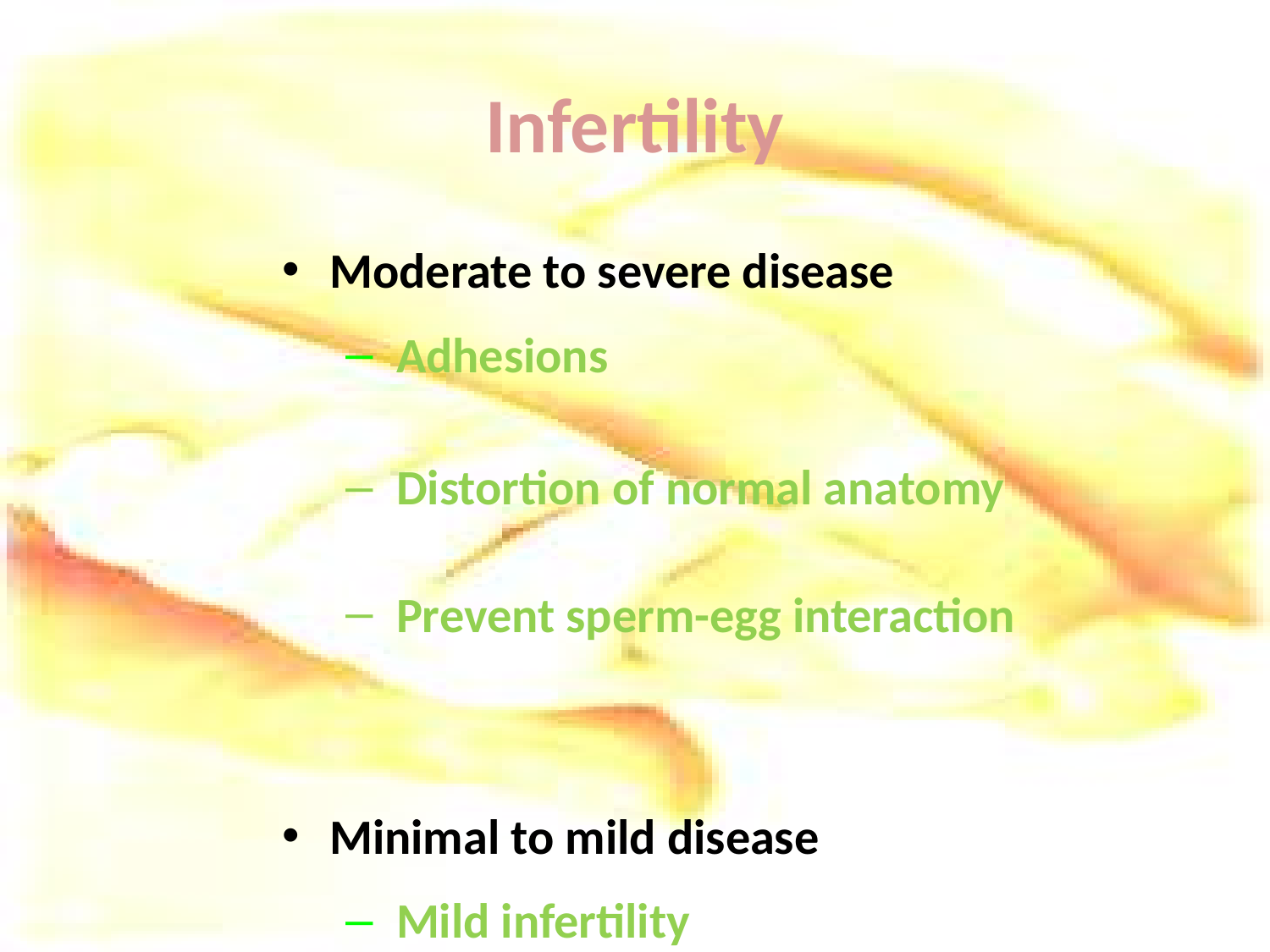

# Infertility
Moderate to severe disease

 Adhesions

 Distortion of normal anatomy

 Prevent sperm-egg interaction

Minimal to mild disease

 Mild infertility

 Mechanism(s) unknown